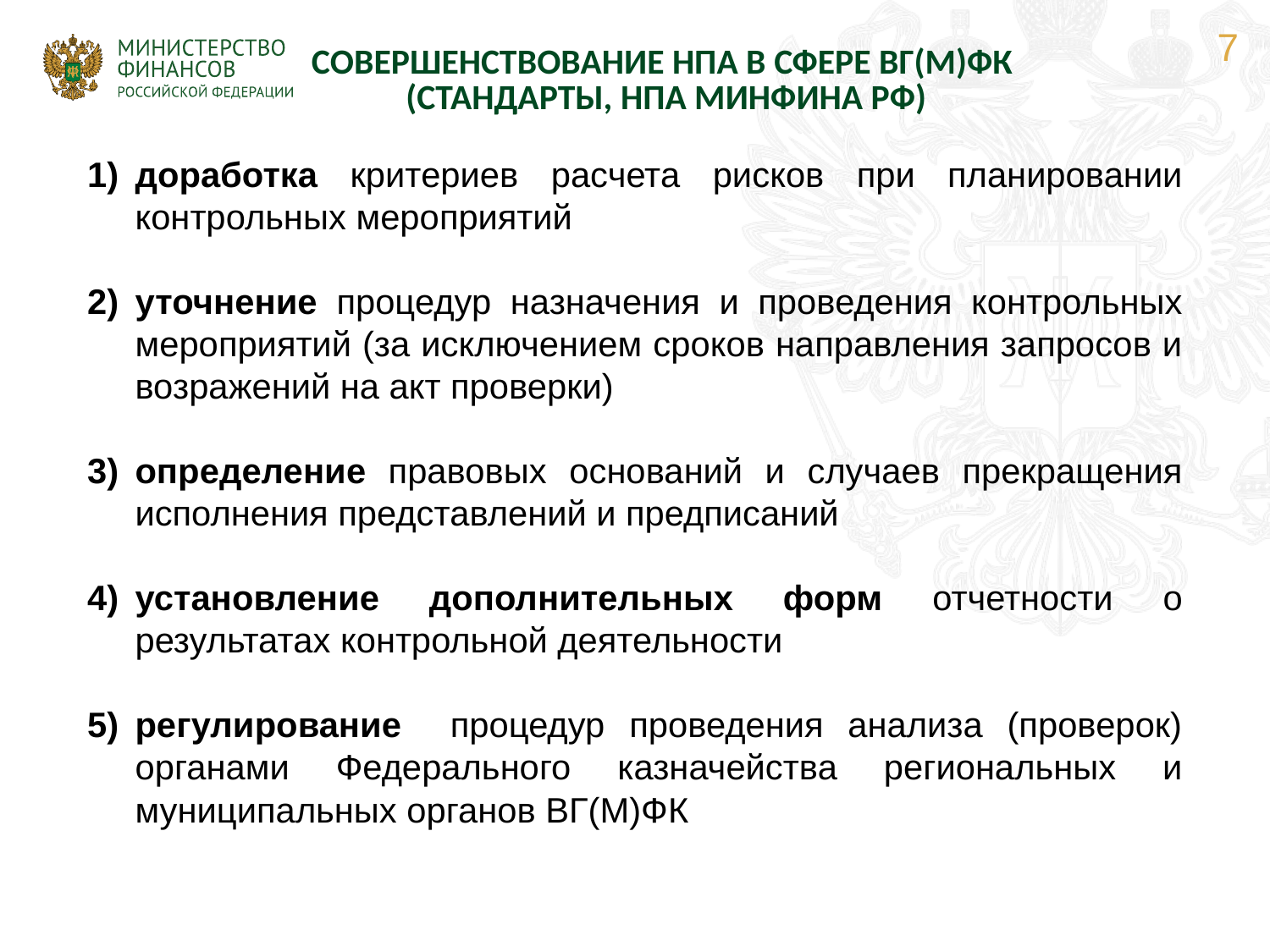

7
| СОВЕРШЕНСТВОВАНИЕ НПА В СФЕРЕ ВГ(М)ФК (СТАНДАРТЫ, НПА МИНФИНА РФ) |
| --- |
доработка критериев расчета рисков при планировании контрольных мероприятий

уточнение процедур назначения и проведения контрольных мероприятий (за исключением сроков направления запросов и возражений на акт проверки)

определение правовых оснований и случаев прекращения исполнения представлений и предписаний

установление дополнительных форм отчетности о результатах контрольной деятельности

регулирование  процедур проведения анализа (проверок) органами Федерального казначейства региональных и муниципальных органов ВГ(М)ФК